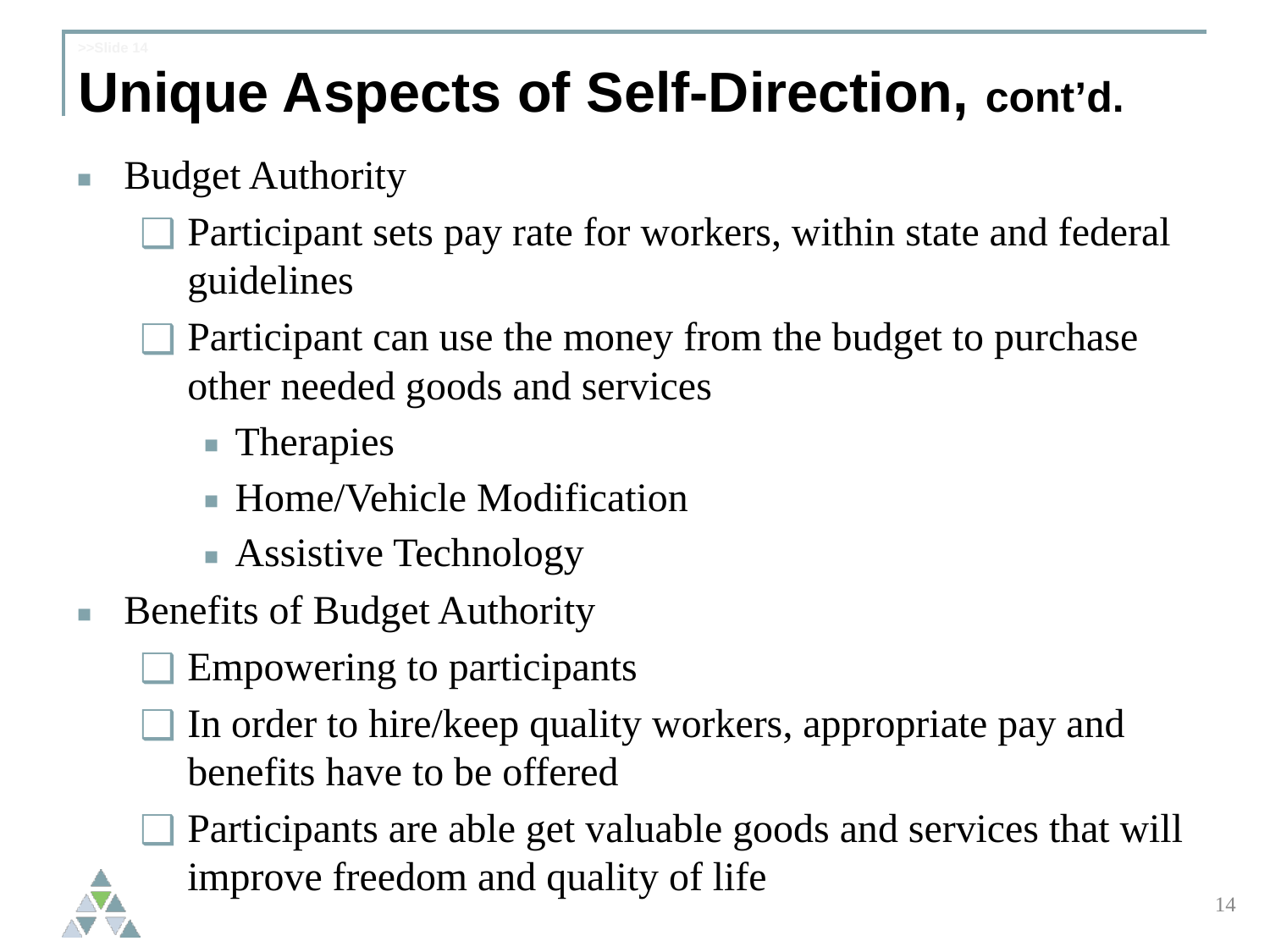

# >>Slide 14 Unique Aspects of Self-Direction, cont’d.
Budget Authority
Participant sets pay rate for workers, within state and federal guidelines
Participant can use the money from the budget to purchase other needed goods and services
Therapies
Home/Vehicle Modification
Assistive Technology
Benefits of Budget Authority
Empowering to participants
In order to hire/keep quality workers, appropriate pay and benefits have to be offered
Participants are able get valuable goods and services that will improve freedom and quality of life
14